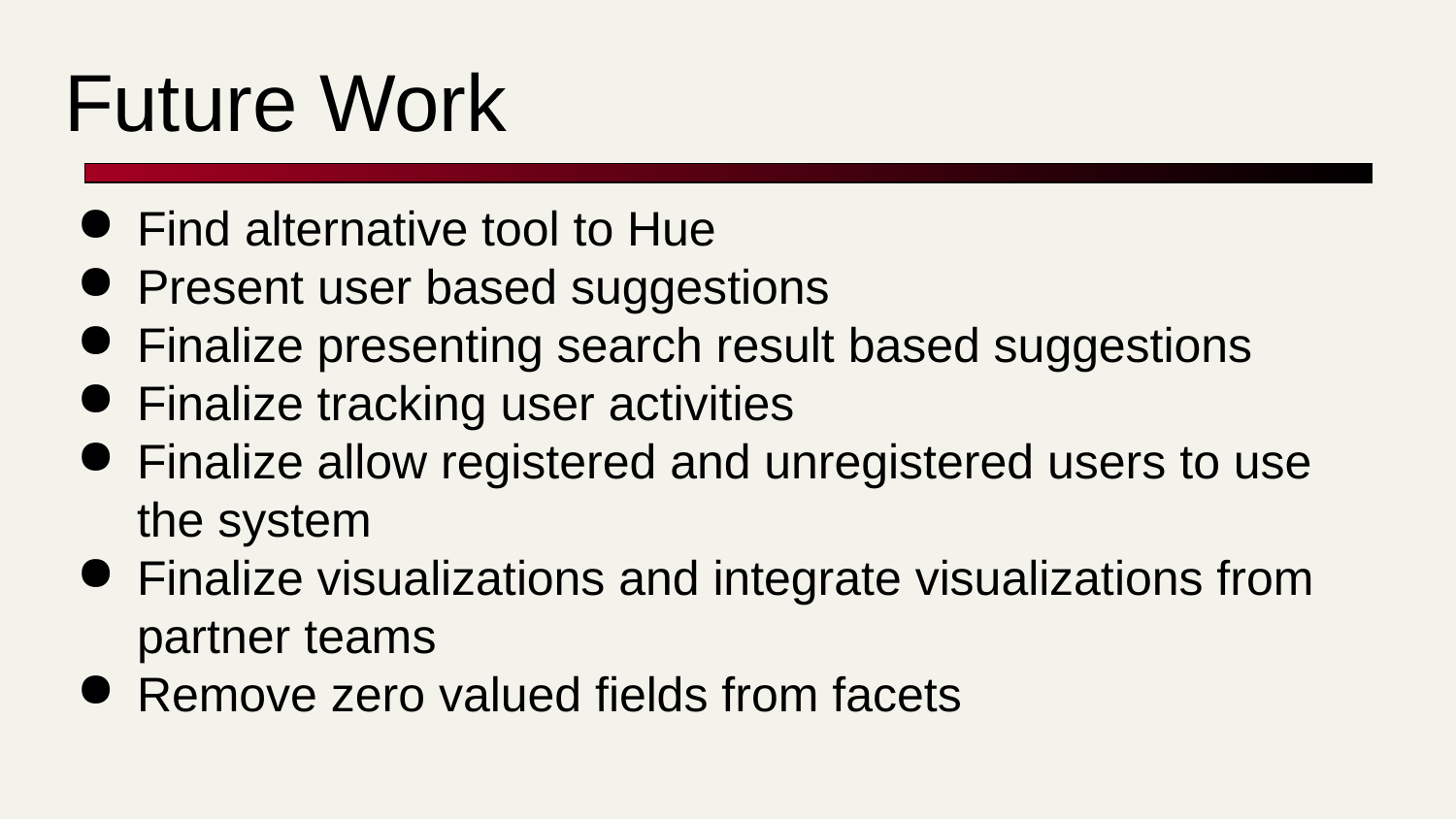

# Future Work
Find alternative tool to Hue
Present user based suggestions
Finalize presenting search result based suggestions
Finalize tracking user activities
Finalize allow registered and unregistered users to use the system
Finalize visualizations and integrate visualizations from partner teams
Remove zero valued fields from facets